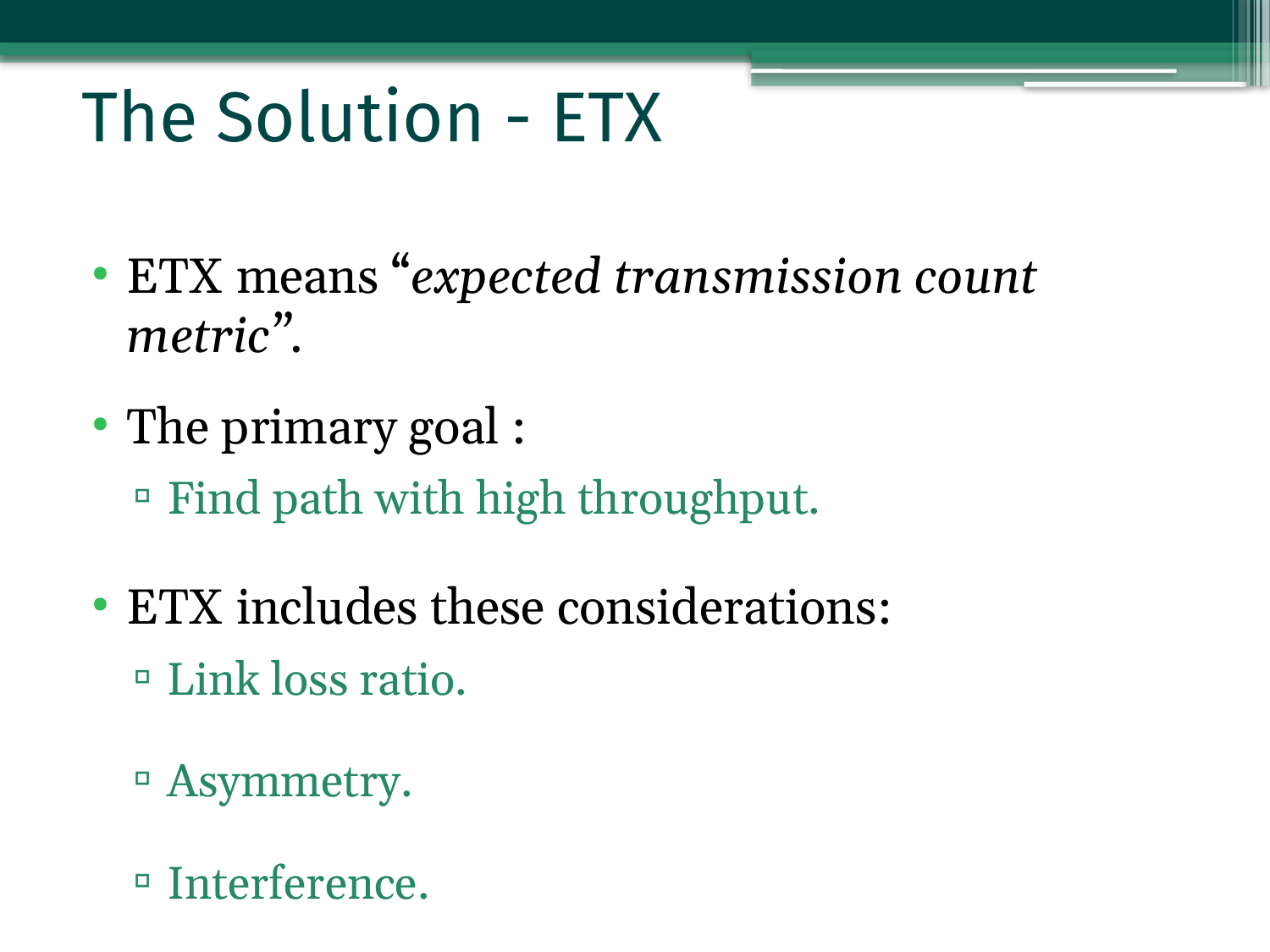

# The Solution - ETX
ETX means “expected transmission count metric”.

The primary goal :

Find path with high throughput.

ETX includes these considerations:

Link loss ratio.

Asymmetry.

Interference.